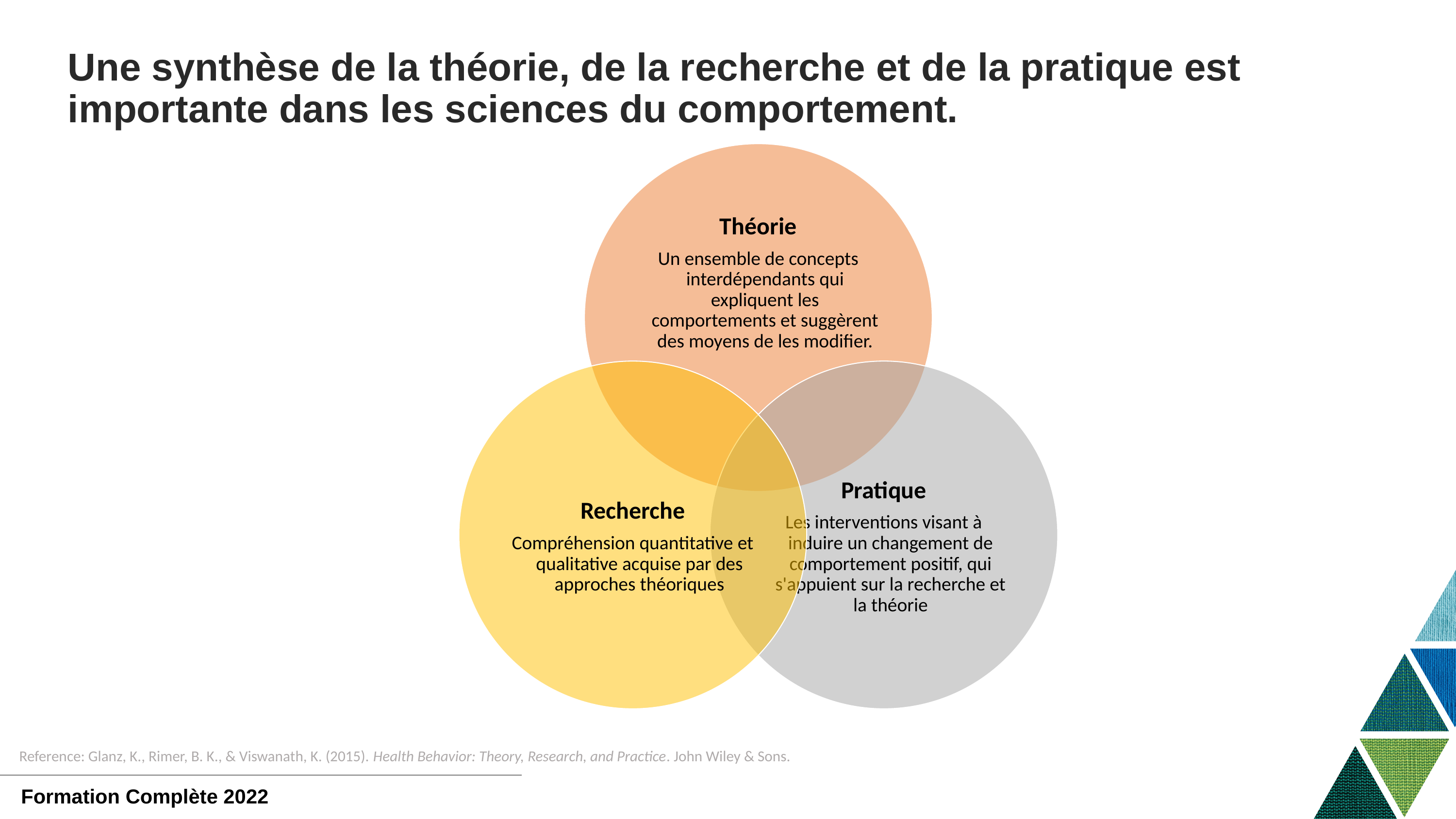

# Une synthèse de la théorie, de la recherche et de la pratique est importante dans les sciences du comportement.
Théorie
Un ensemble de concepts interdépendants qui expliquent les comportements et suggèrent des moyens de les modifier.
Pratique
Les interventions visant à induire un changement de comportement positif, qui s'appuient sur la recherche et la théorie
Recherche
Compréhension quantitative et qualitative acquise par des approches théoriques
Reference: Glanz, K., Rimer, B. K., & Viswanath, K. (2015). Health Behavior: Theory, Research, and Practice. John Wiley & Sons.
Formation Complète 2022